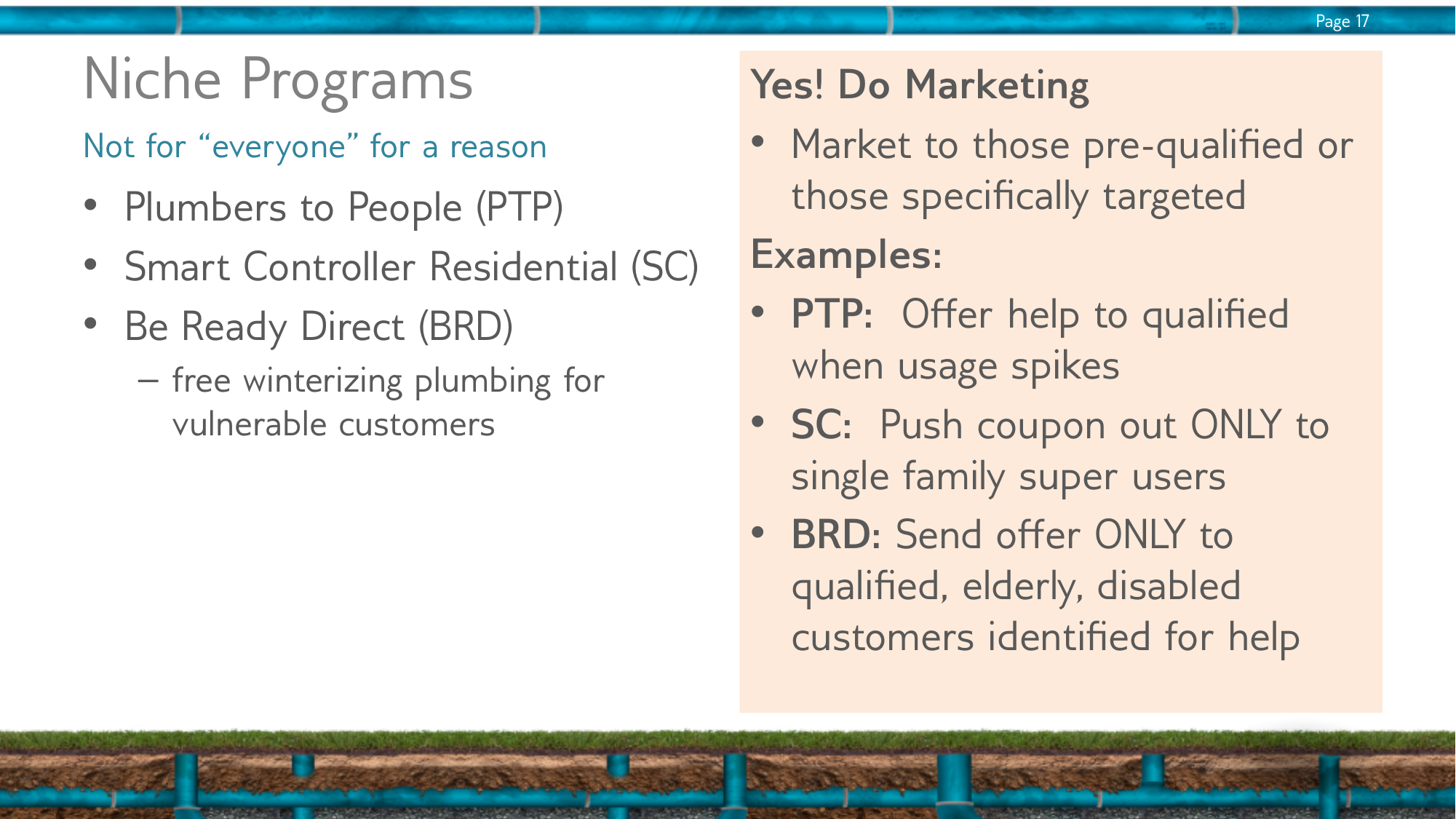

# Niche Programs
Yes! Do Marketing
Market to those pre-qualified or those specifically targeted
Examples:
PTP:  Offer help to qualified when usage spikes
SC:  Push coupon out ONLY to single family super users
BRD: Send offer ONLY to qualified, elderly, disabled customers identified for help

Not for “everyone” for a reason
Plumbers to People (PTP)
Smart Controller Residential (SC)
Be Ready Direct (BRD)
free winterizing plumbing for vulnerable customers